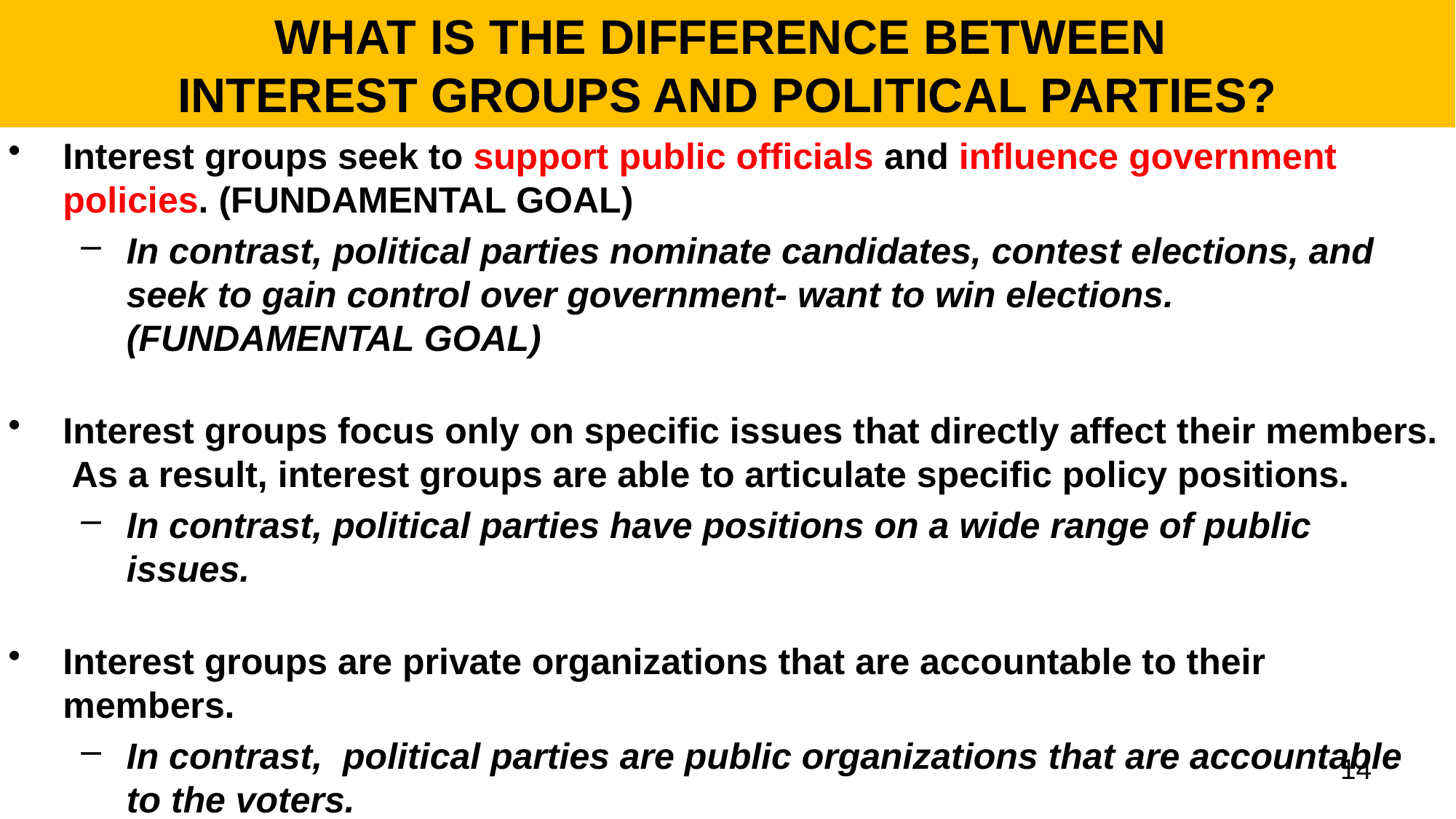

# WHAT IS THE DIFFERENCE BETWEEN INTEREST GROUPS AND POLITICAL PARTIES?
Interest groups seek to support public officials and influence government policies. (FUNDAMENTAL GOAL)
In contrast, political parties nominate candidates, contest elections, and seek to gain control over government- want to win elections. (FUNDAMENTAL GOAL)

Interest groups focus only on specific issues that directly affect their members.  As a result, interest groups are able to articulate specific policy positions.
In contrast, political parties have positions on a wide range of public issues.

Interest groups are private organizations that are accountable to their members.
In contrast,  political parties are public organizations that are accountable to the voters.
14